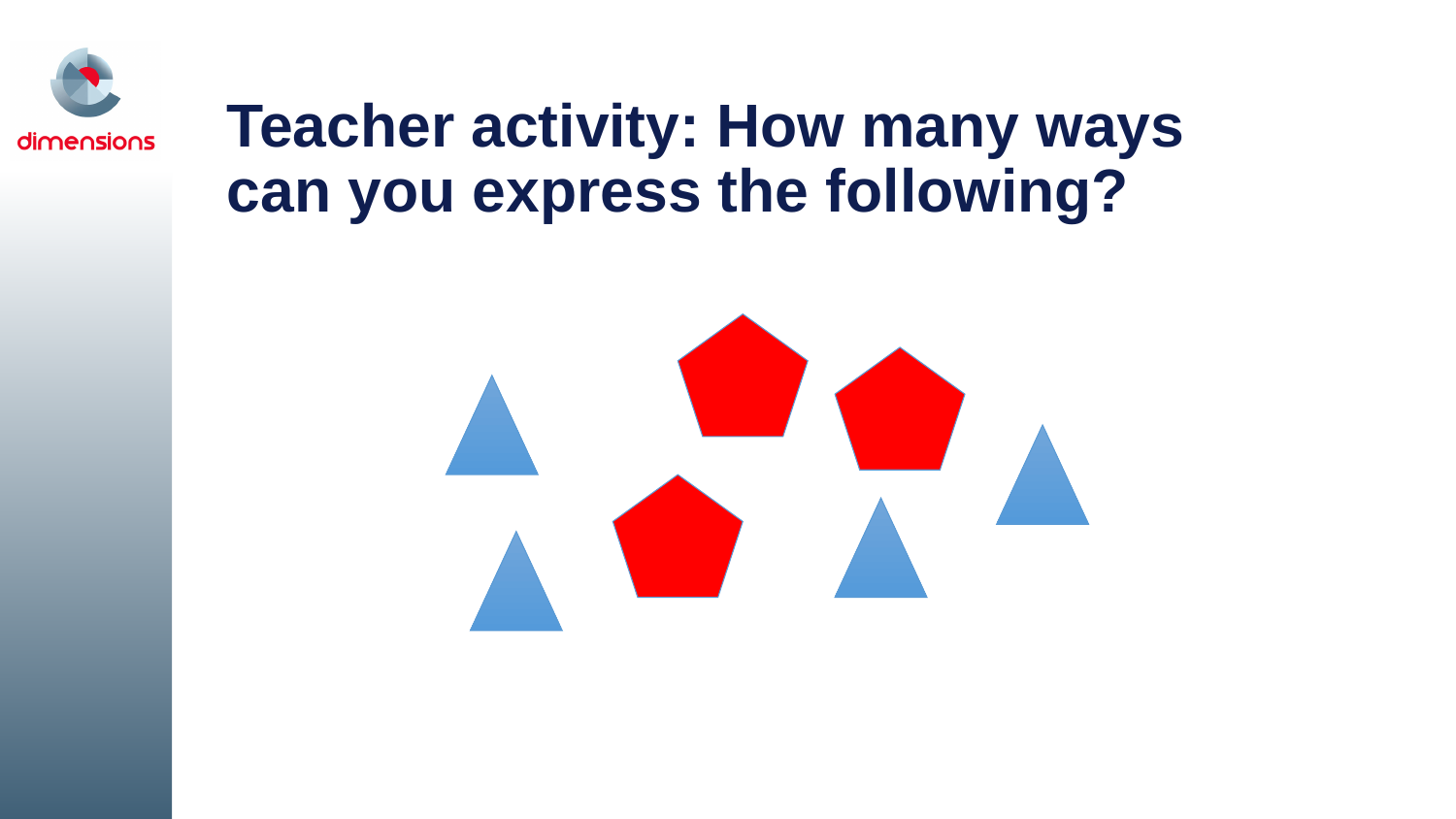

# Teacher activity: How many ways can you express the following?